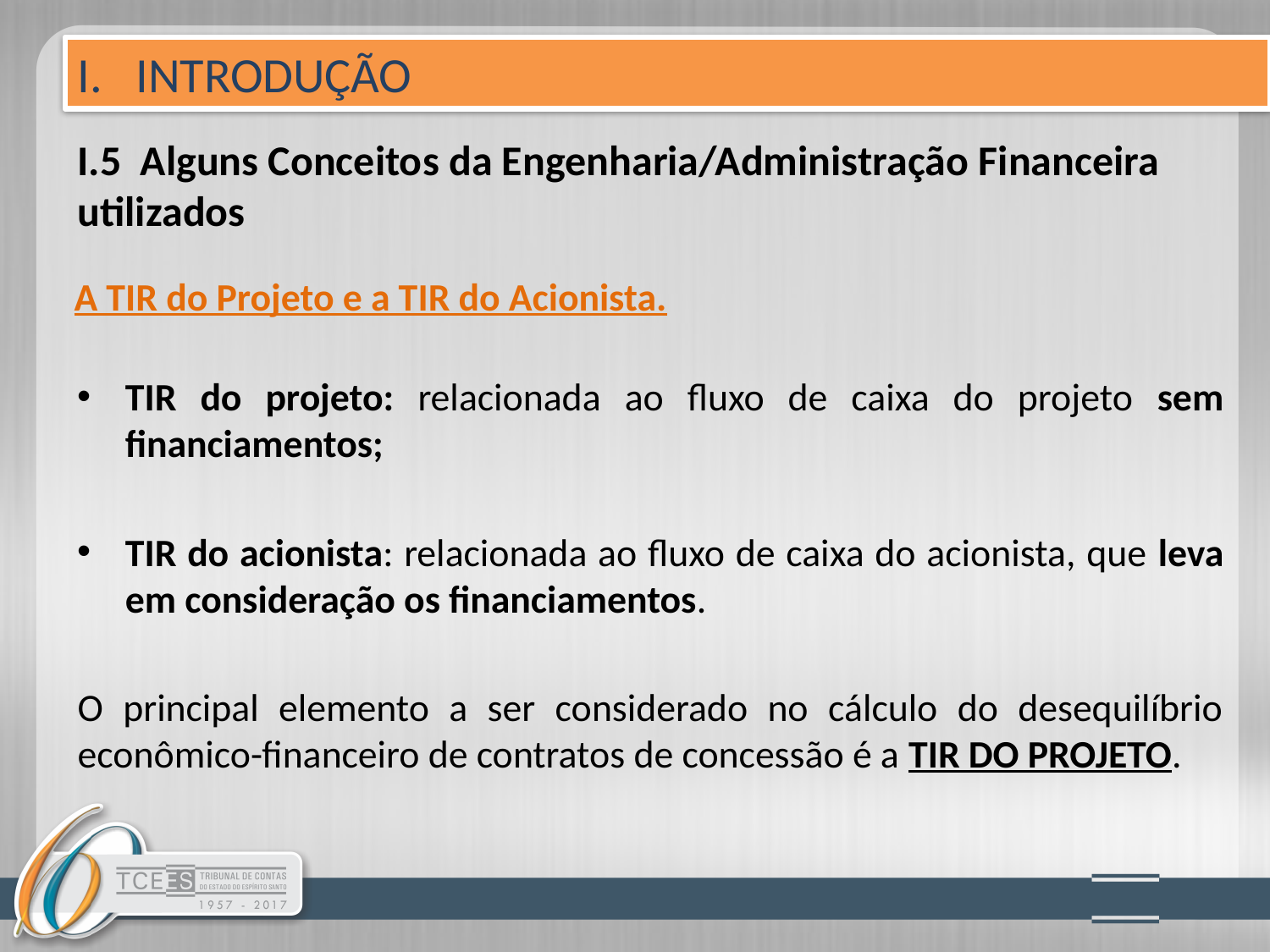

I.   INTRODUÇÃO
# I.5  Alguns Conceitos da Engenharia/Administração Financeira utilizados
A TIR do Projeto e a TIR do Acionista.
TIR do projeto: relacionada ao fluxo de caixa do projeto sem financiamentos;

TIR do acionista: relacionada ao fluxo de caixa do acionista, que leva em consideração os financiamentos.

O principal elemento a ser considerado no cálculo do desequilíbrio econômico-financeiro de contratos de concessão é a TIR DO PROJETO.